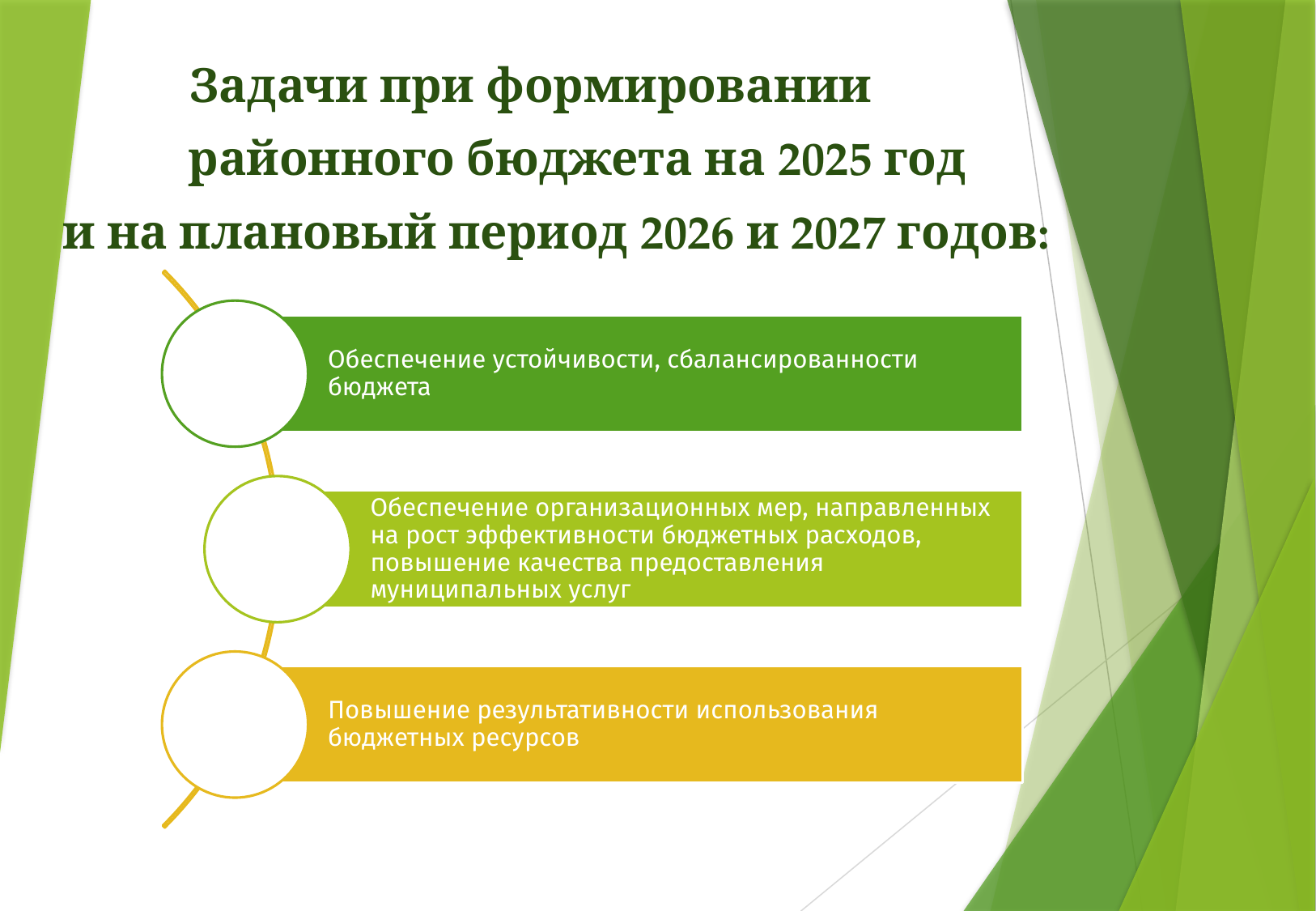

Задачи при формировании
               районного бюджета на 2025 год
и на плановый период 2026 и 2027 годов:
Обеспечение устойчивости, сбалансированности бюджета
Обеспечение организационных мер, направленных на рост эффективности бюджетных расходов, повышение качества предоставления муниципальных услуг
Повышение результативности использования бюджетных ресурсов